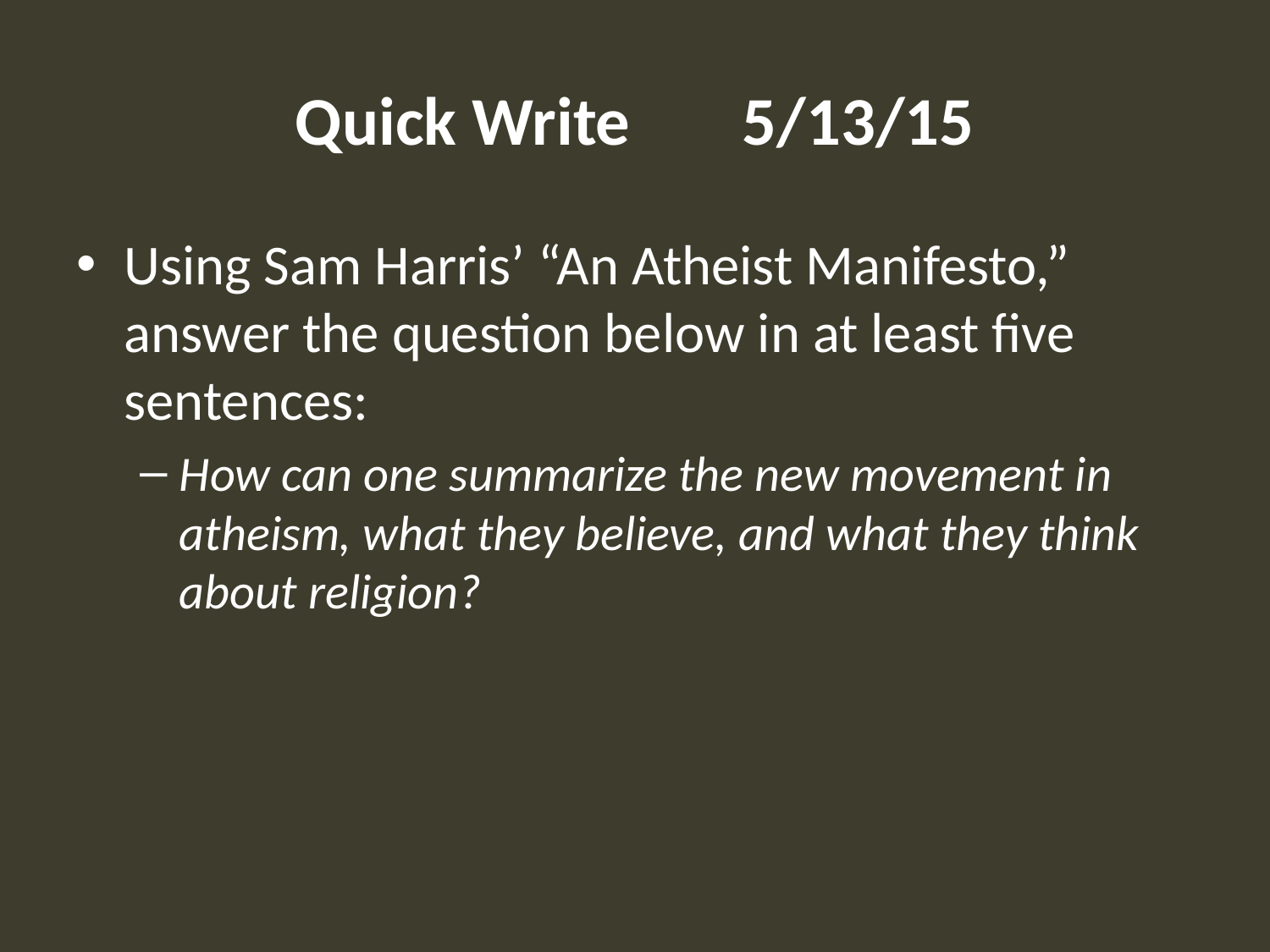

# Quick Write				5/13/15
Using Sam Harris’ “An Atheist Manifesto,” answer the question below in at least five sentences:
How can one summarize the new movement in atheism, what they believe, and what they think about religion?